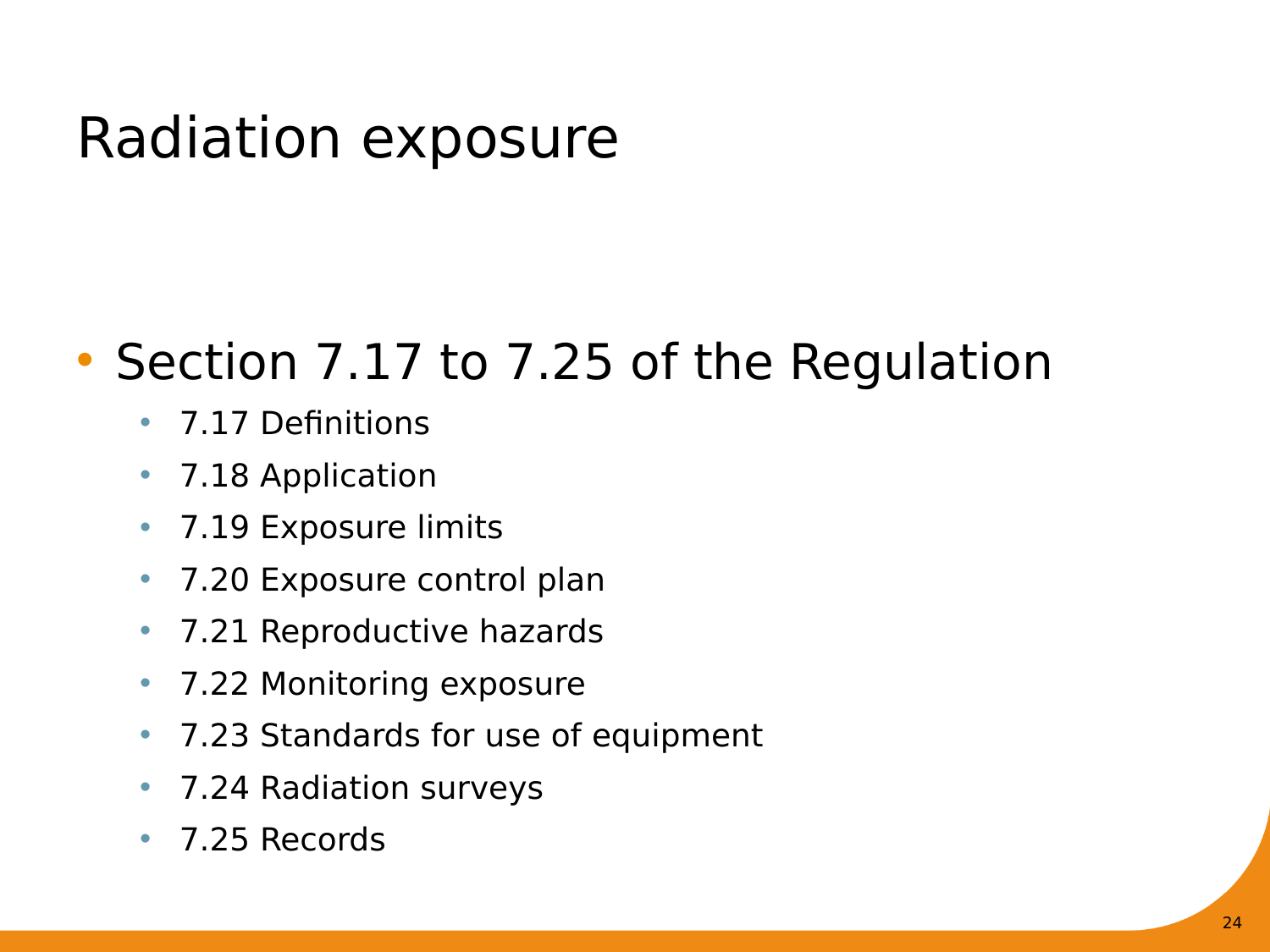

# Radiation exposure
Section 7.17 to 7.25 of the Regulation
7.17 Definitions
7.18 Application
7.19 Exposure limits
7.20 Exposure control plan
7.21 Reproductive hazards
7.22 Monitoring exposure
7.23 Standards for use of equipment
7.24 Radiation surveys
7.25 Records
24